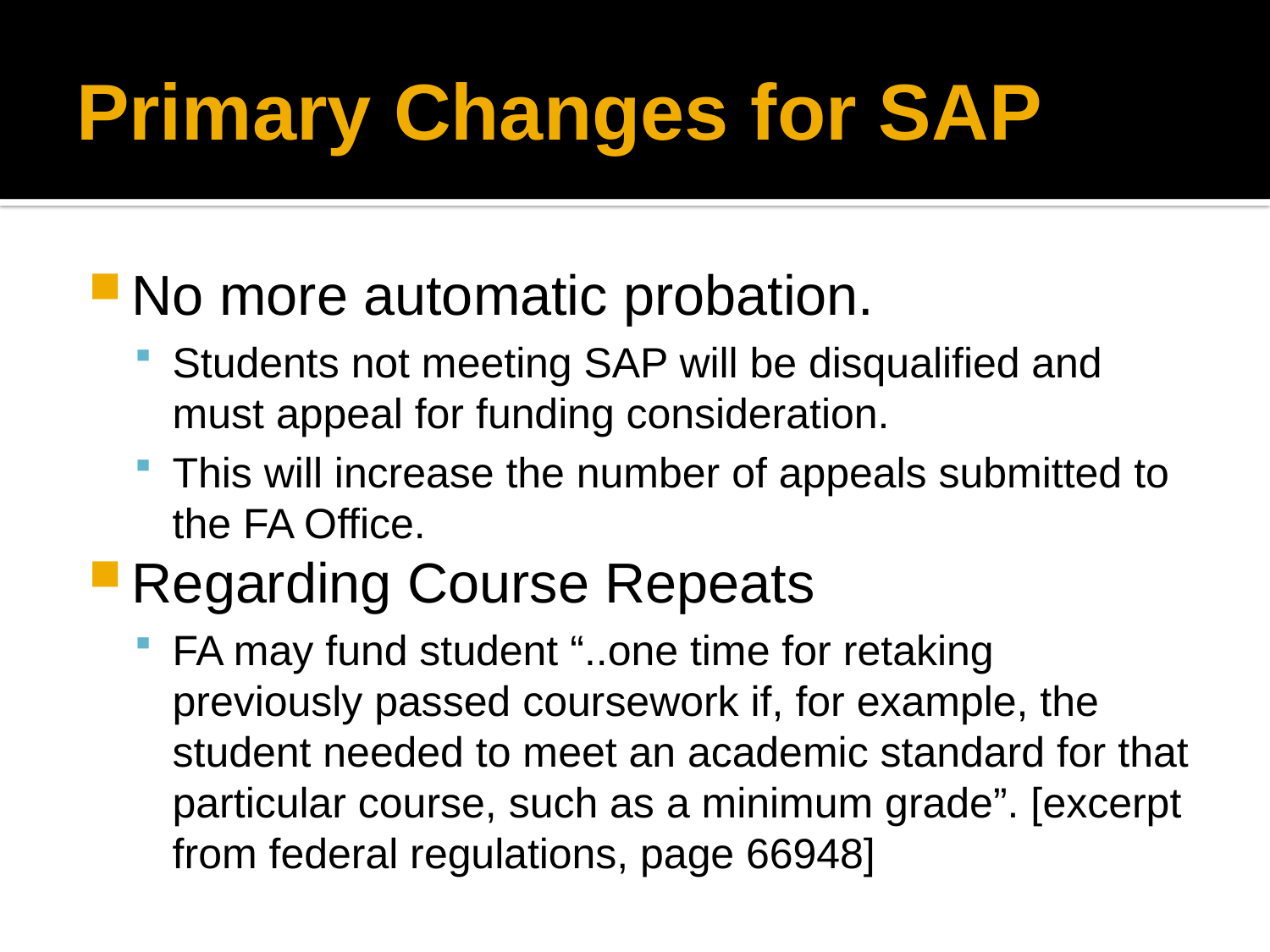

# Primary Changes for SAP
No more automatic probation.
Students not meeting SAP will be disqualified and must appeal for funding consideration.
This will increase the number of appeals submitted to the FA Office.
Regarding Course Repeats
FA may fund student “..one time for retaking previously passed coursework if, for example, the student needed to meet an academic standard for that particular course, such as a minimum grade”. [excerpt from federal regulations, page 66948]